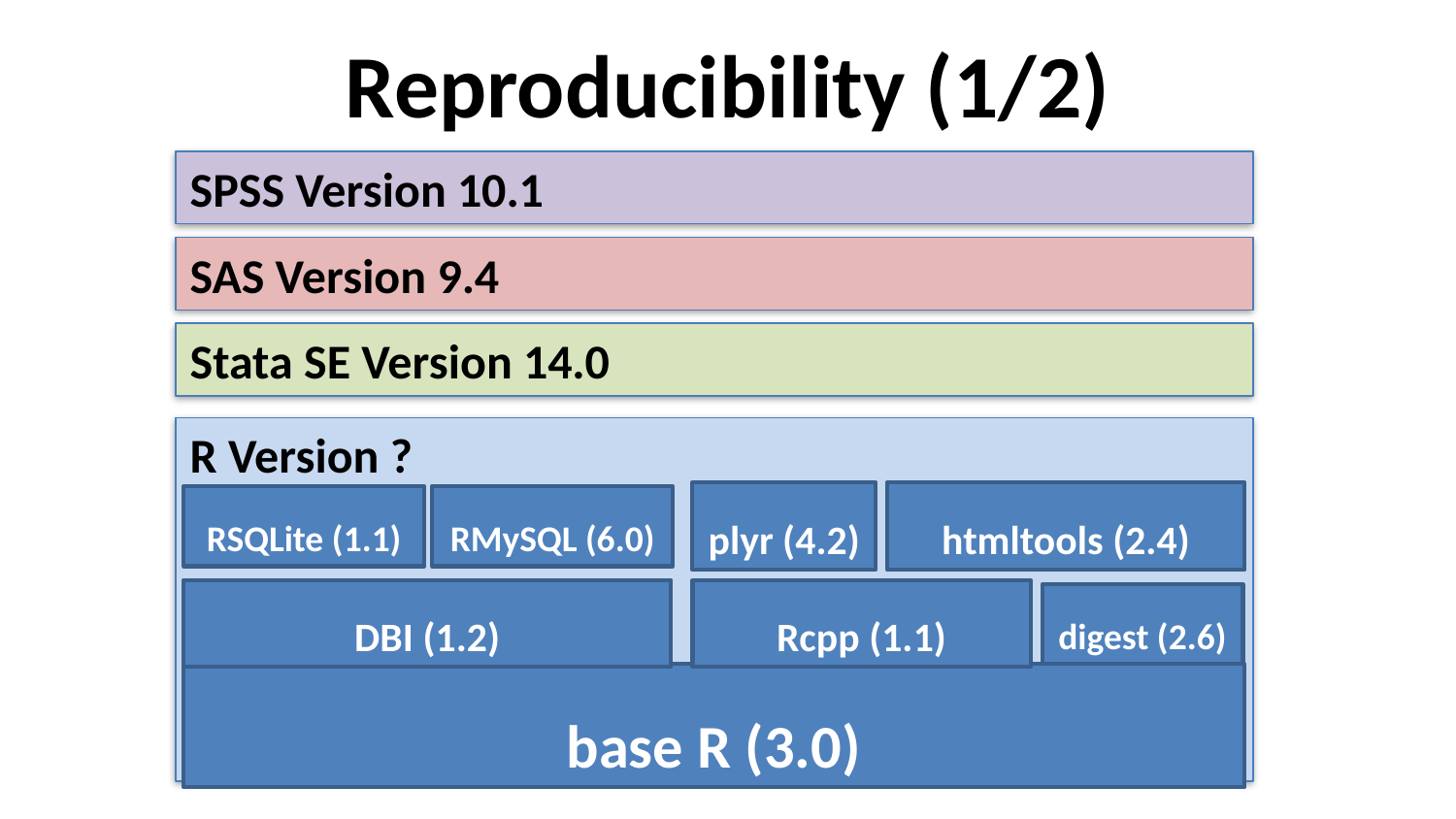

# Reproducibility (1/2)
SPSS Version 10.1
SAS Version 9.4
Stata SE Version 14.0
R Version ?

RSQLite (1.1)
RMySQL (6.0)
plyr (4.2)
htmltools (2.4)
DBI (1.2)
Rcpp (1.1)
digest (2.6)
base R (3.0)